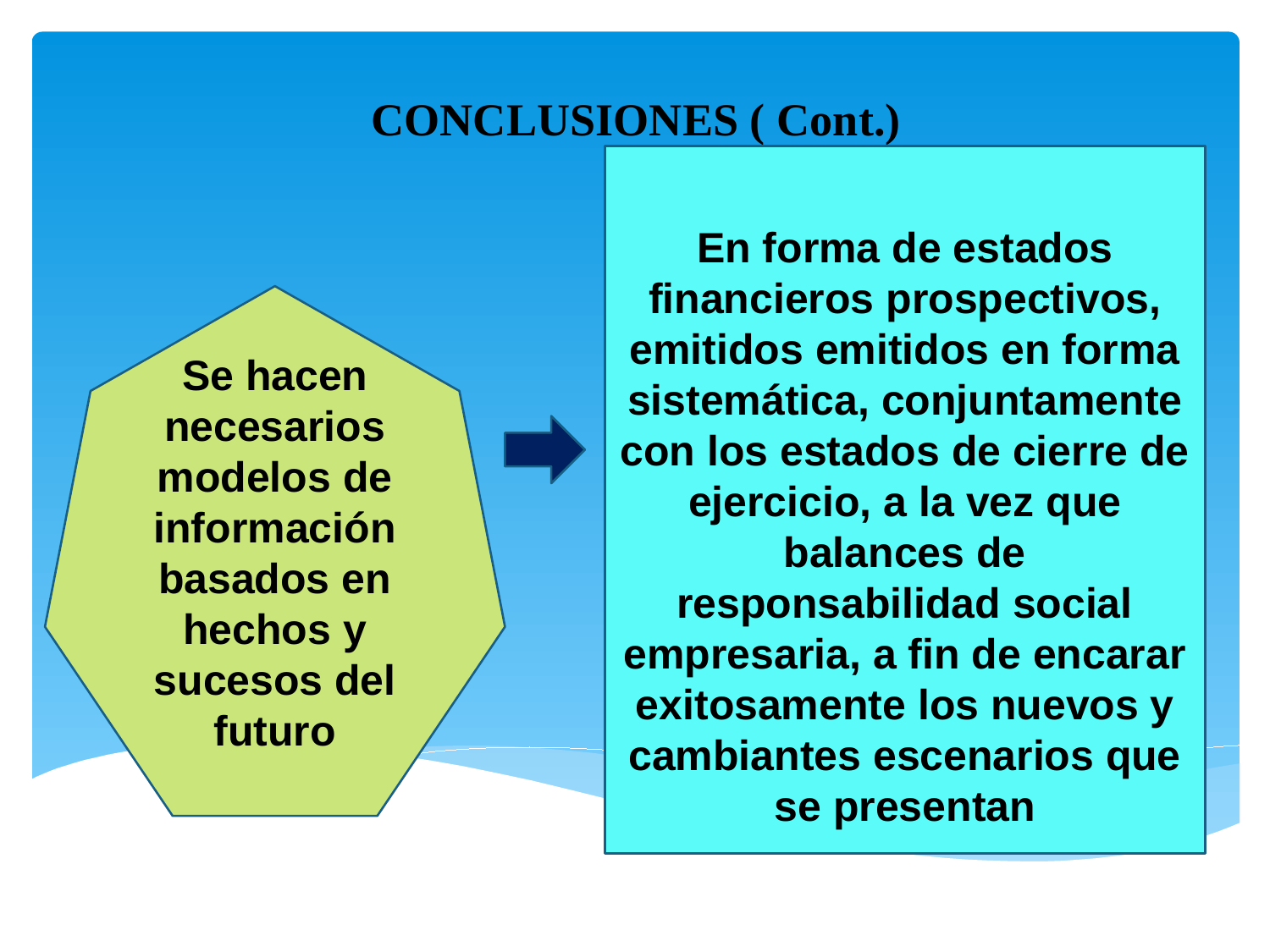

# CONCLUSIONES ( Cont.)

En forma de estados financieros prospectivos, emitidos emitidos en forma sistemática, conjuntamente con los estados de cierre de ejercicio, a la vez que balances de responsabilidad social empresaria, a fin de encarar exitosamente los nuevos y cambiantes escenarios que se presentan
Se hacen necesarios modelos de información basados en hechos y sucesos del futuro